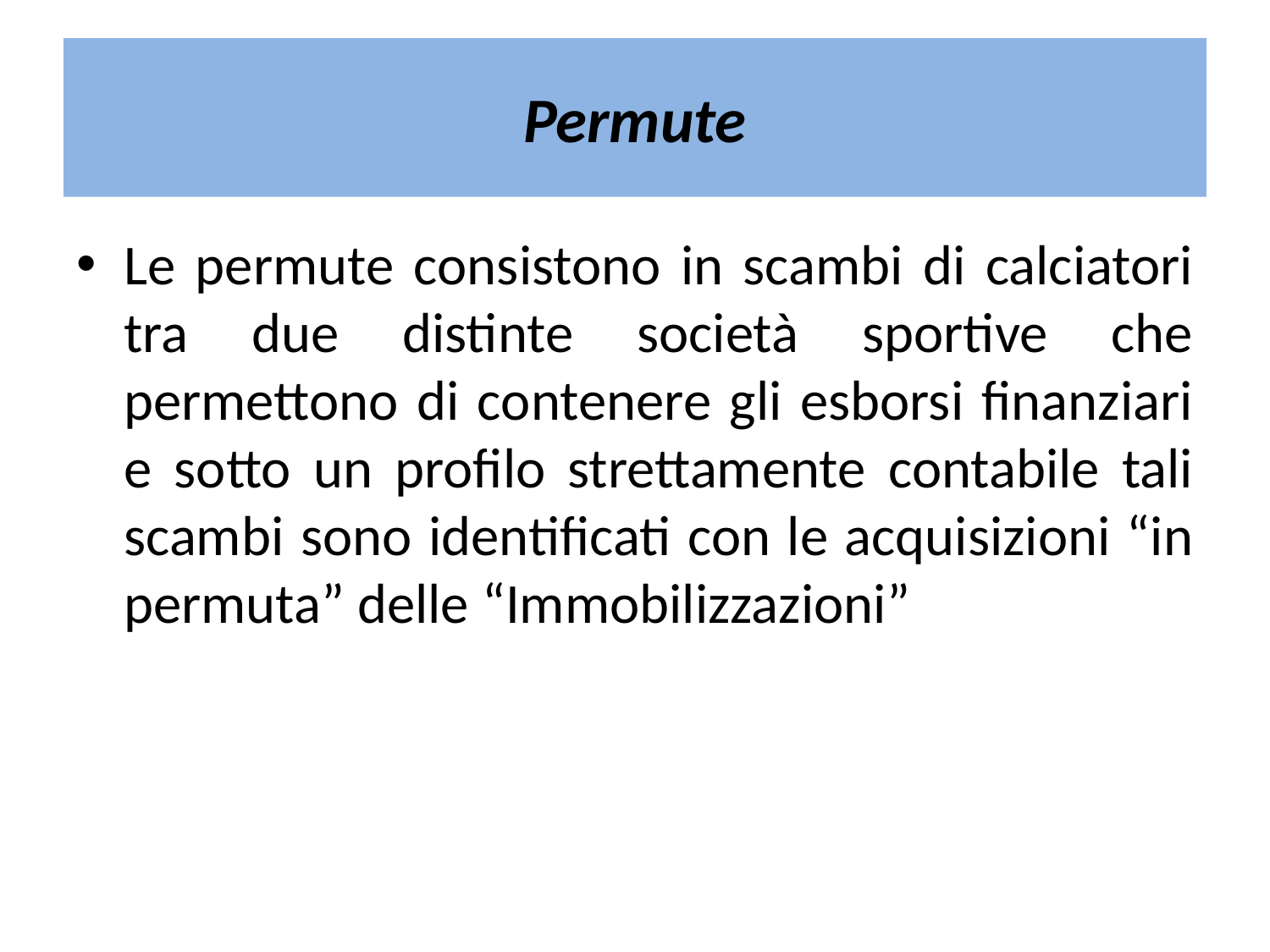

# Permute
Le permute consistono in scambi di calciatori tra due distinte società sportive che permettono di contenere gli esborsi finanziari e sotto un profilo strettamente contabile tali scambi sono identificati con le acquisizioni “in permuta” delle “Immobilizzazioni”